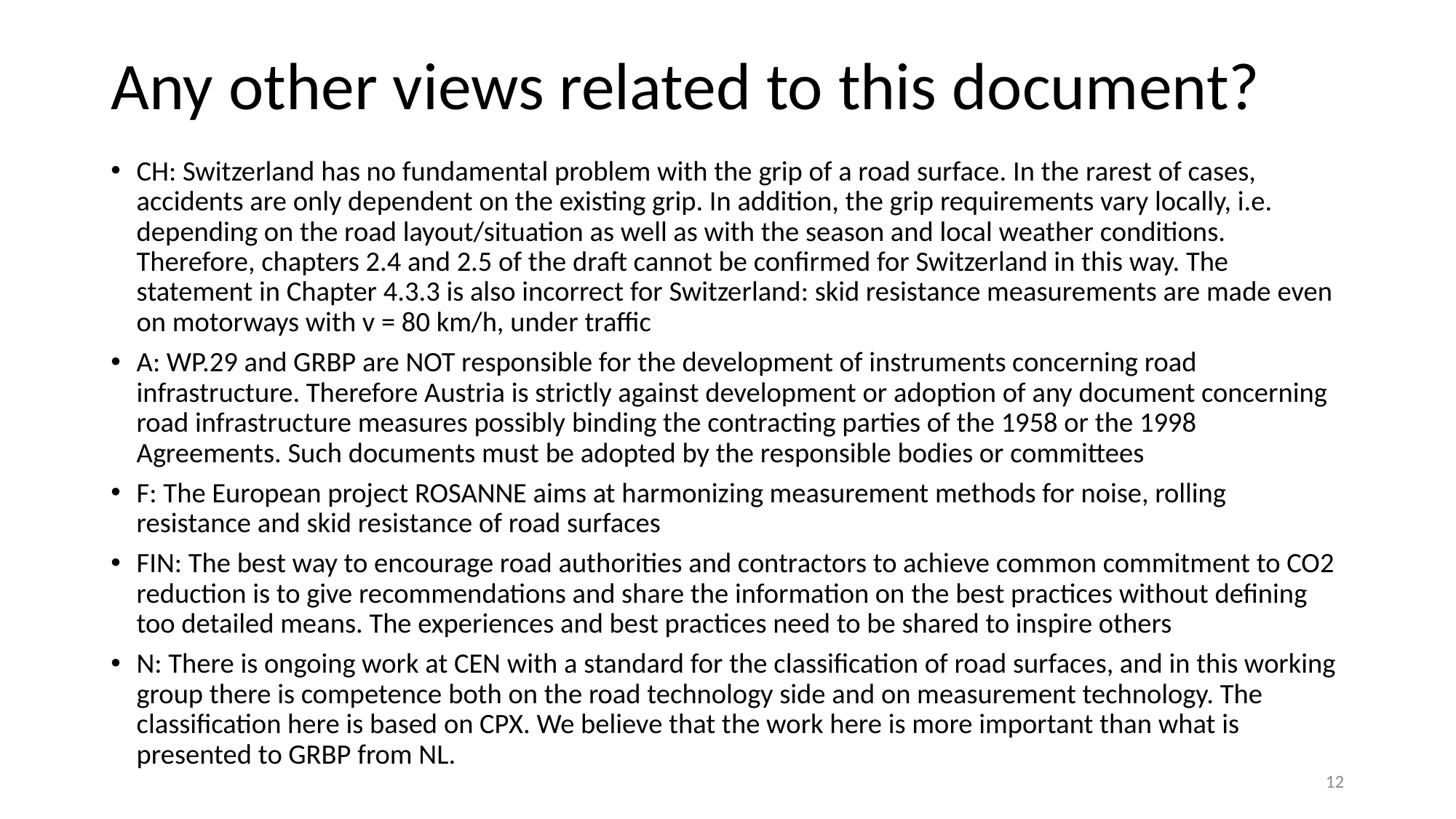

# Any other views related to this document?
CH: Switzerland has no fundamental problem with the grip of a road surface. In the rarest of cases, accidents are only dependent on the existing grip. In addition, the grip requirements vary locally, i.e. depending on the road layout/situation as well as with the season and local weather conditions. Therefore, chapters 2.4 and 2.5 of the draft cannot be confirmed for Switzerland in this way. The statement in Chapter 4.3.3 is also incorrect for Switzerland: skid resistance measurements are made even on motorways with v = 80 km/h, under traffic
A: WP.29 and GRBP are NOT responsible for the development of instruments concerning road infrastructure. Therefore Austria is strictly against development or adoption of any document concerning road infrastructure measures possibly binding the contracting parties of the 1958 or the 1998 Agreements. Such documents must be adopted by the responsible bodies or committees
F: The European project ROSANNE aims at harmonizing measurement methods for noise, rolling resistance and skid resistance of road surfaces
FIN: The best way to encourage road authorities and contractors to achieve common commitment to CO2 reduction is to give recommendations and share the information on the best practices without defining too detailed means. The experiences and best practices need to be shared to inspire others
N: There is ongoing work at CEN with a standard for the classification of road surfaces, and in this working group there is competence both on the road technology side and on measurement technology. The classification here is based on CPX. We believe that the work here is more important than what is presented to GRBP from NL.

12